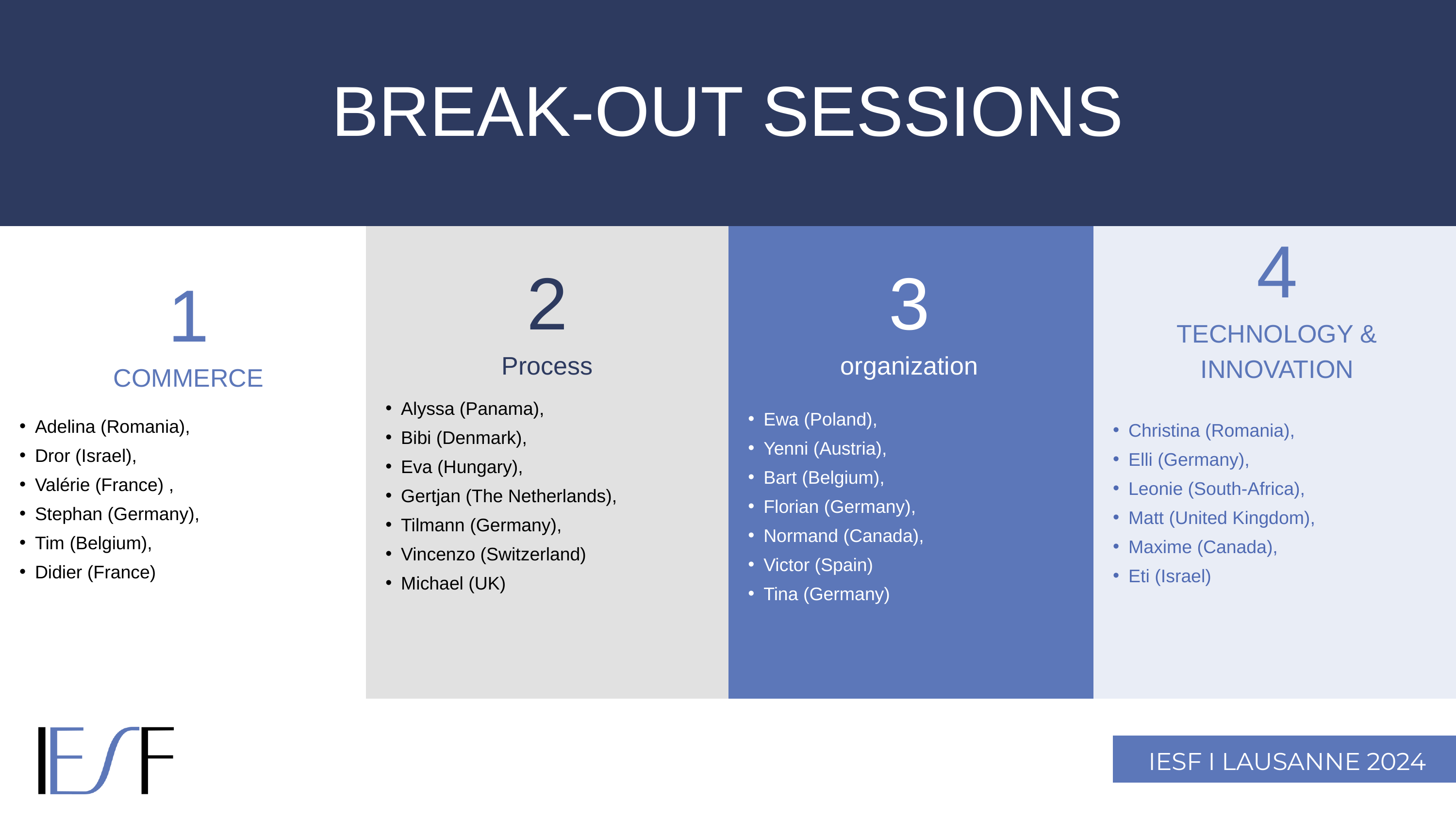

BREAK-OUT SESSIONS
4
TECHNOLOGY &
INNOVATION

Adelina (Romania),
Dror (Israel),
Valérie (France) ,
Stephan (Germany),
Tim (Belgium),
Didier (France)

Alyssa (Panama),
Bibi (Denmark),
Eva (Hungary),
Gertjan (The Netherlands),
Tilmann (Germany),
Vincenzo (Switzerland)
Michael (UK)

Ewa (Poland),
Yenni (Austria),
Bart (Belgium),
Florian (Germany),
Normand (Canada),
Victor (Spain)
Tina (Germany)

Christina (Romania),
Elli (Germany),
Leonie (South-Africa),
Matt (United Kingdom),
Maxime (Canada),
Eti (Israel)

2
Process
3
organization
1
COMMERCE

IESF I LAUSANNE 2024